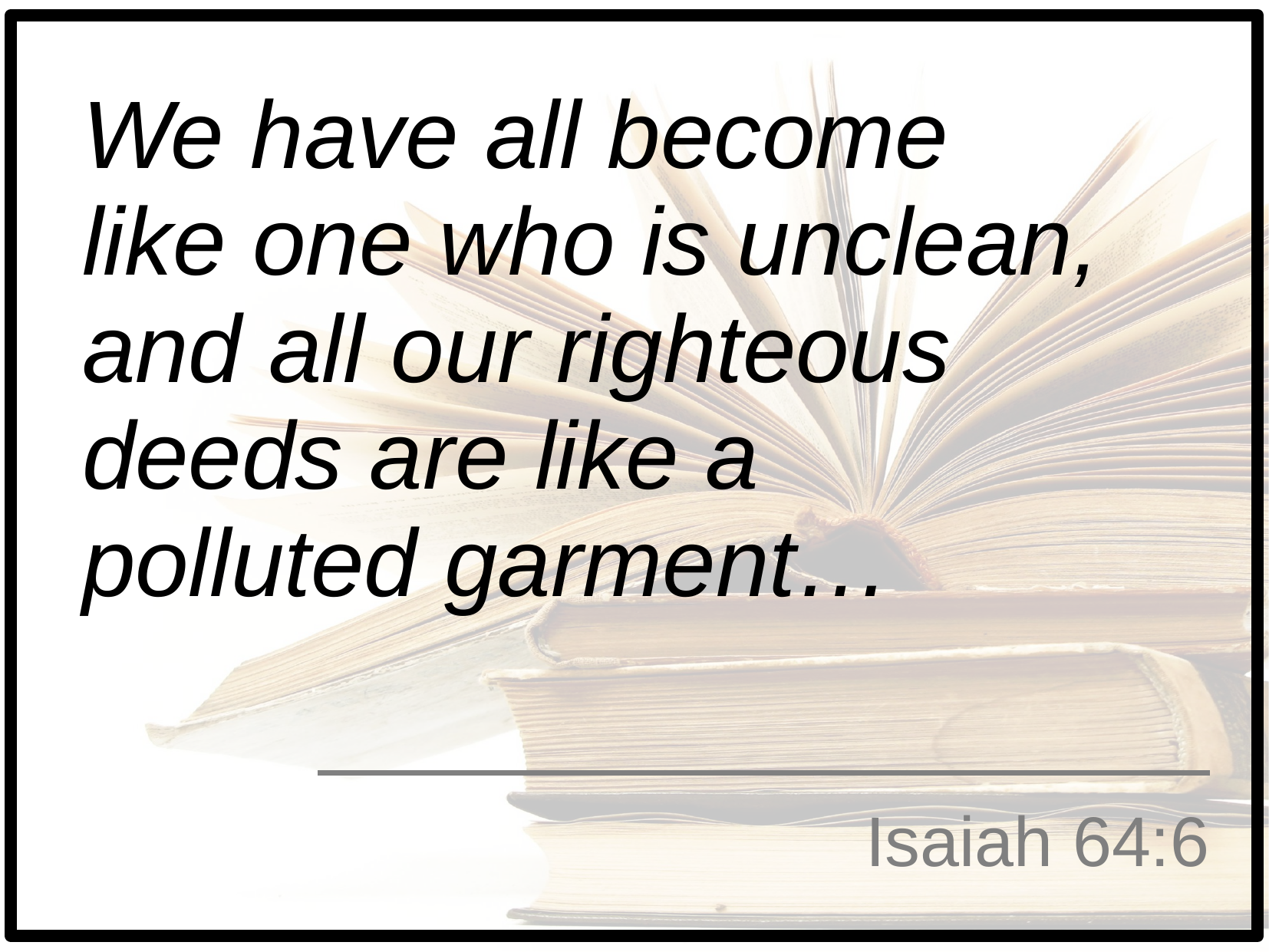

​​​​​​​We have all become
like one who is unclean, and all our righteous deeds are like a
polluted garment…
# Isaiah 64:6